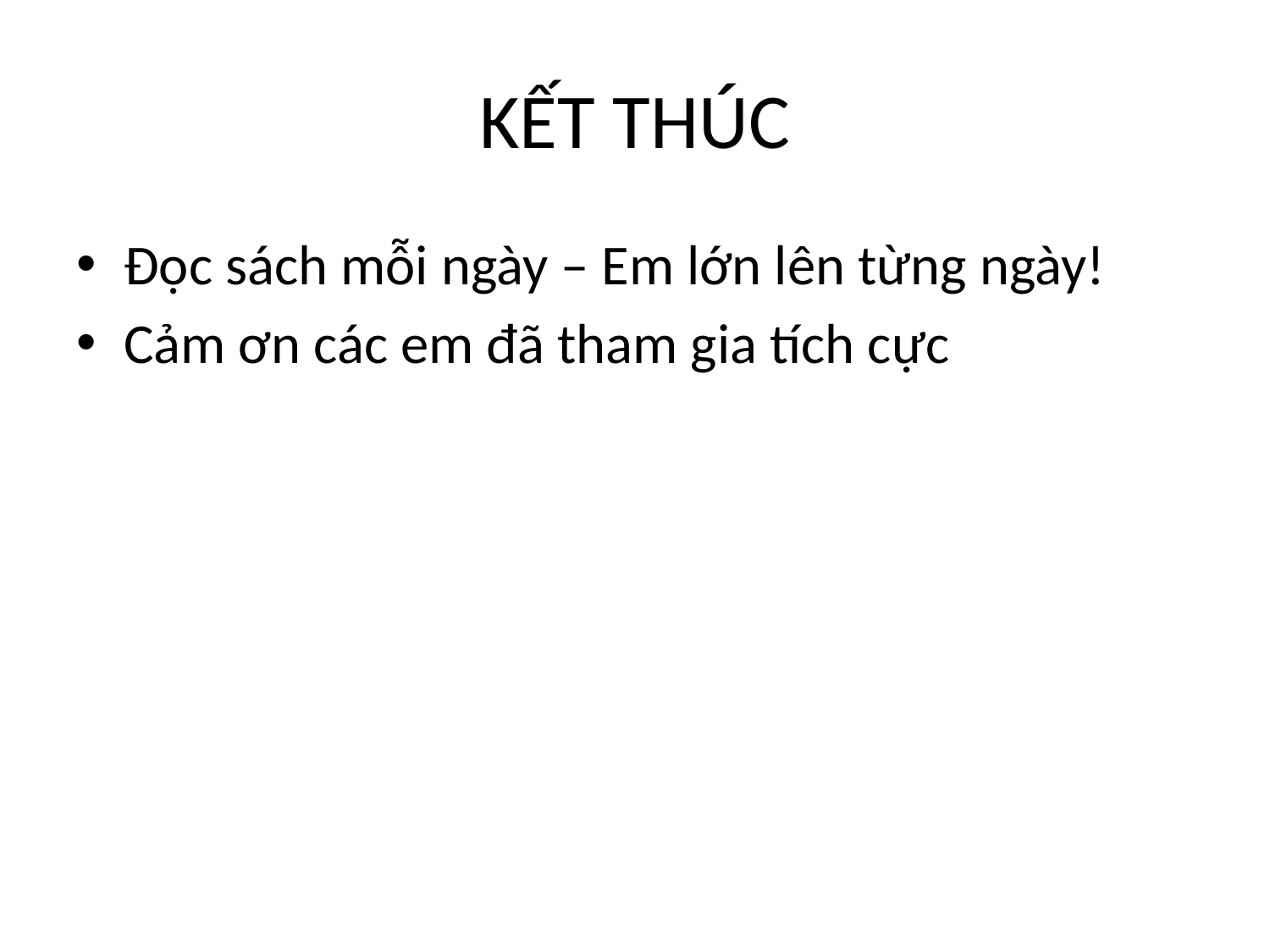

# KẾT THÚC
Đọc sách mỗi ngày – Em lớn lên từng ngày!
Cảm ơn các em đã tham gia tích cực